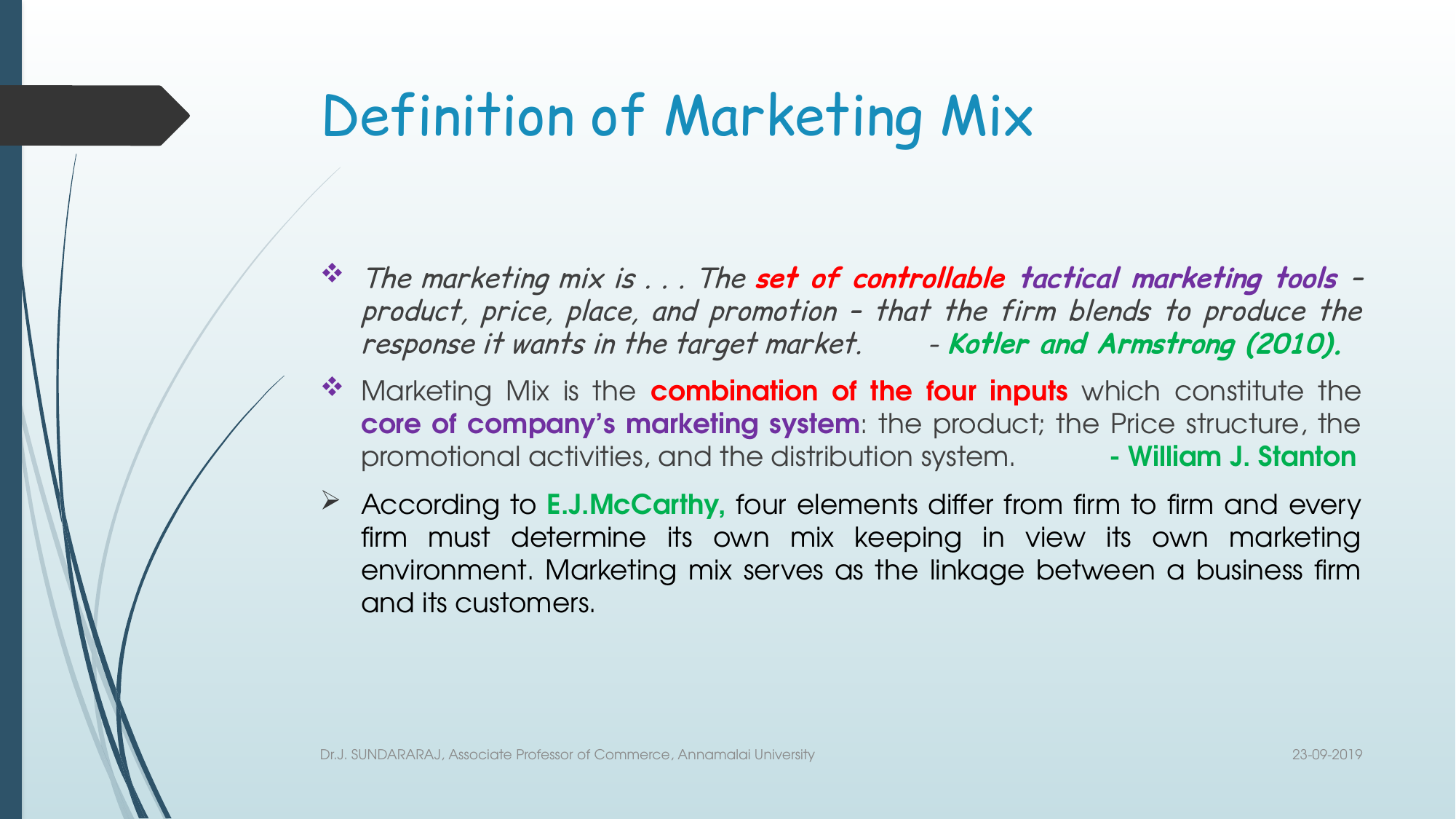

# Definition of Marketing Mix
The marketing mix is . . . The set of controllable tactical marketing tools – product, price, place, and promotion – that the firm blends to produce the response it wants in the target market.        - Kotler and Armstrong (2010).
Marketing Mix is the combination of the four inputs which constitute the core of company’s marketing system: the product; the Price structure, the promotional activities, and the distribution system.            - William J. Stanton
According to E.J.McCarthy, four elements differ from firm to firm and every firm must determine its own mix keeping in view its own marketing environment. Marketing mix serves as the linkage between a business firm and its customers.
23-09-2019
Dr.J. SUNDARARAJ, Associate Professor of Commerce, Annamalai University